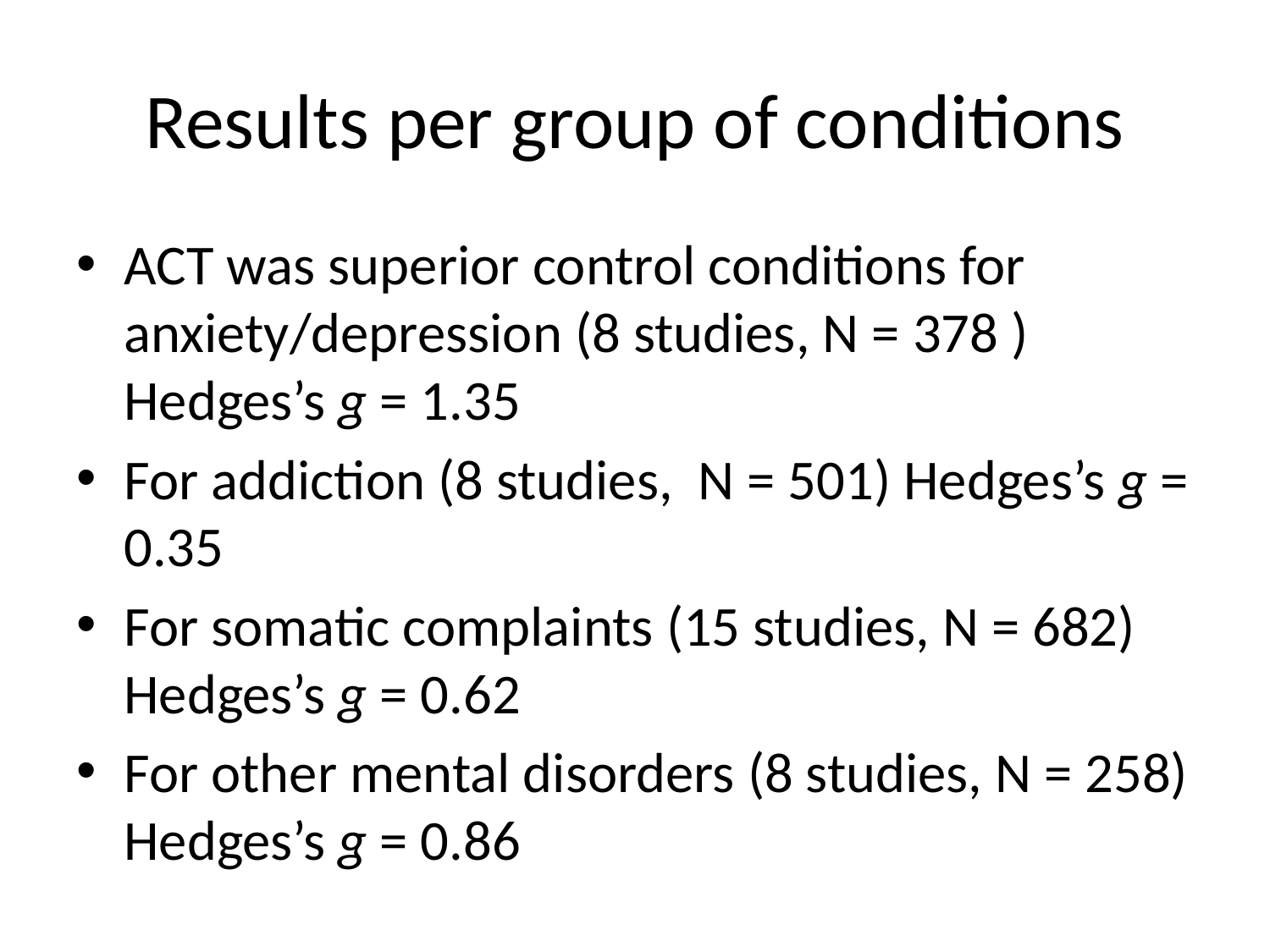

# Results per group of conditions
ACT was superior control conditions for anxiety/depression (8 studies, N = 378 ) Hedges’s g = 1.35
For addiction (8 studies,  N = 501) Hedges’s g = 0.35
For somatic complaints (15 studies, N = 682) Hedges’s g = 0.62
For other mental disorders (8 studies, N = 258) Hedges’s g = 0.86